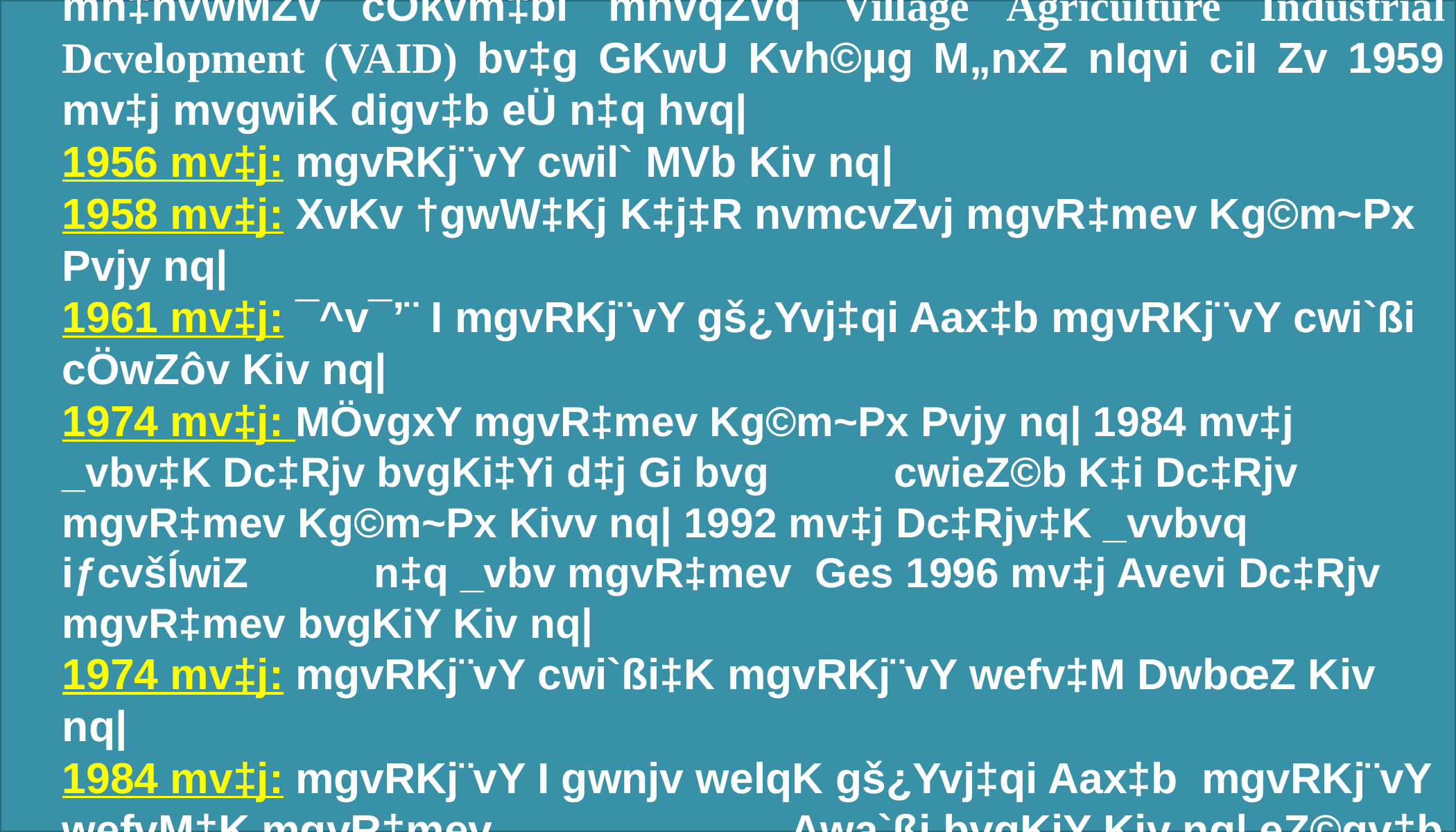

1955 mv‡j: kni mgvR‡mev Kvh©µg ïiæ n‡jI MÖvgxY mgvR‡mev Kvh©µg ïiæ n‡Z AviI A‡bKUv mgq ‡j‡M hvq| hw`I AvšÍR©vwZK mn‡hvwMZv cÖkvm‡bi mnvqZvq Village Agriculture Industrial Dcvelopment (VAID) bv‡g GKwU Kvh©µg M„nxZ nIqvi ciI Zv 1959 mv‡j mvgwiK digv‡b eÜ n‡q hvq|
1956 mv‡j: mgvRKj¨vY cwil` MVb Kiv nq|
1958 mv‡j: XvKv †gwW‡Kj K‡j‡R nvmcvZvj mgvR‡mev Kg©m~Px Pvjy nq|
1961 mv‡j: ¯^v¯’¨ I mgvRKj¨vY gš¿Yvj‡qi Aax‡b mgvRKj¨vY cwi`ßi cÖwZôv Kiv nq|
1974 mv‡j: MÖvgxY mgvR‡mev Kg©m~Px Pvjy nq| 1984 mv‡j _vbv‡K Dc‡Rjv bvgKi‡Yi d‡j Gi bvg 		cwieZ©b K‡i Dc‡Rjv mgvR‡mev Kg©m~Px Kivv nq| 1992 mv‡j Dc‡Rjv‡K _vvbvq iƒcvšÍwiZ 		n‡q _vbv mgvR‡mev  Ges 1996 mv‡j Avevi Dc‡Rjv mgvR‡mev bvgKiY Kiv nq|
1974 mv‡j: mgvRKj¨vY cwi`ßi‡K mgvRKj¨vY wefv‡M DwbœZ Kiv nq|
1984 mv‡j: mgvRKj¨vY I gwnjv welqK gš¿Yvj‡qi Aax‡b  mgvRKj¨vY wefvM‡K mgvR‡mev 			Awa`ßi bvgKiY Kiv nq| eZ©gv‡b mgvRKj¨vY gš¿Yvj‡qi Aax‡b mgvR‡mev Awa`ß‡ii 		gva¨‡g mKj miKvwi mgvR‡mev Kvh©µg cwiPvwjZ n‡q _v‡K|